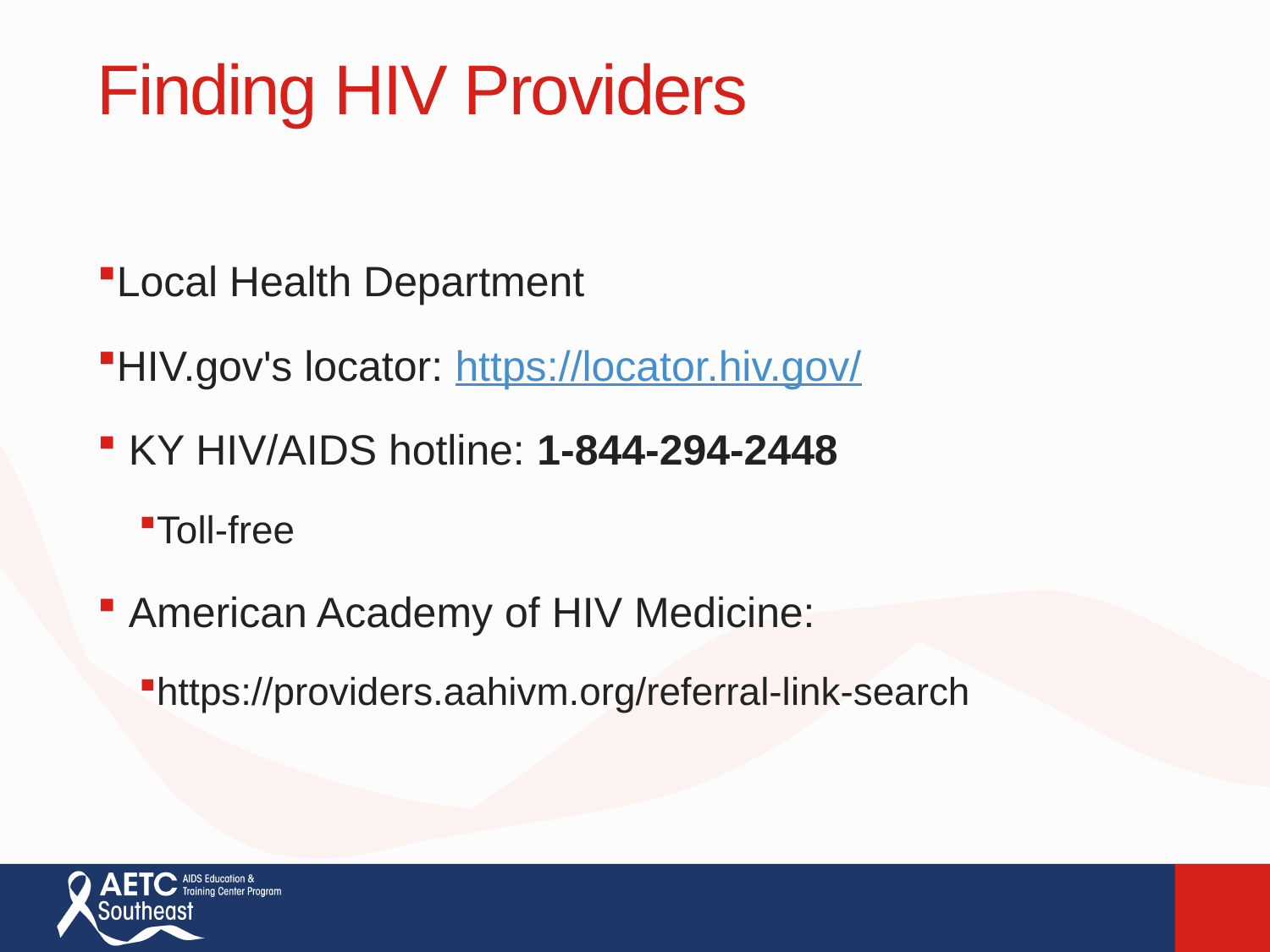

Finding HIV Providers
Local Health Department
HIV.gov's locator: https://locator.hiv.gov/
 KY HIV/AIDS hotline: 1-844-294-2448
Toll-free
 American Academy of HIV Medicine:
https://providers.aahivm.org/referral-link-search